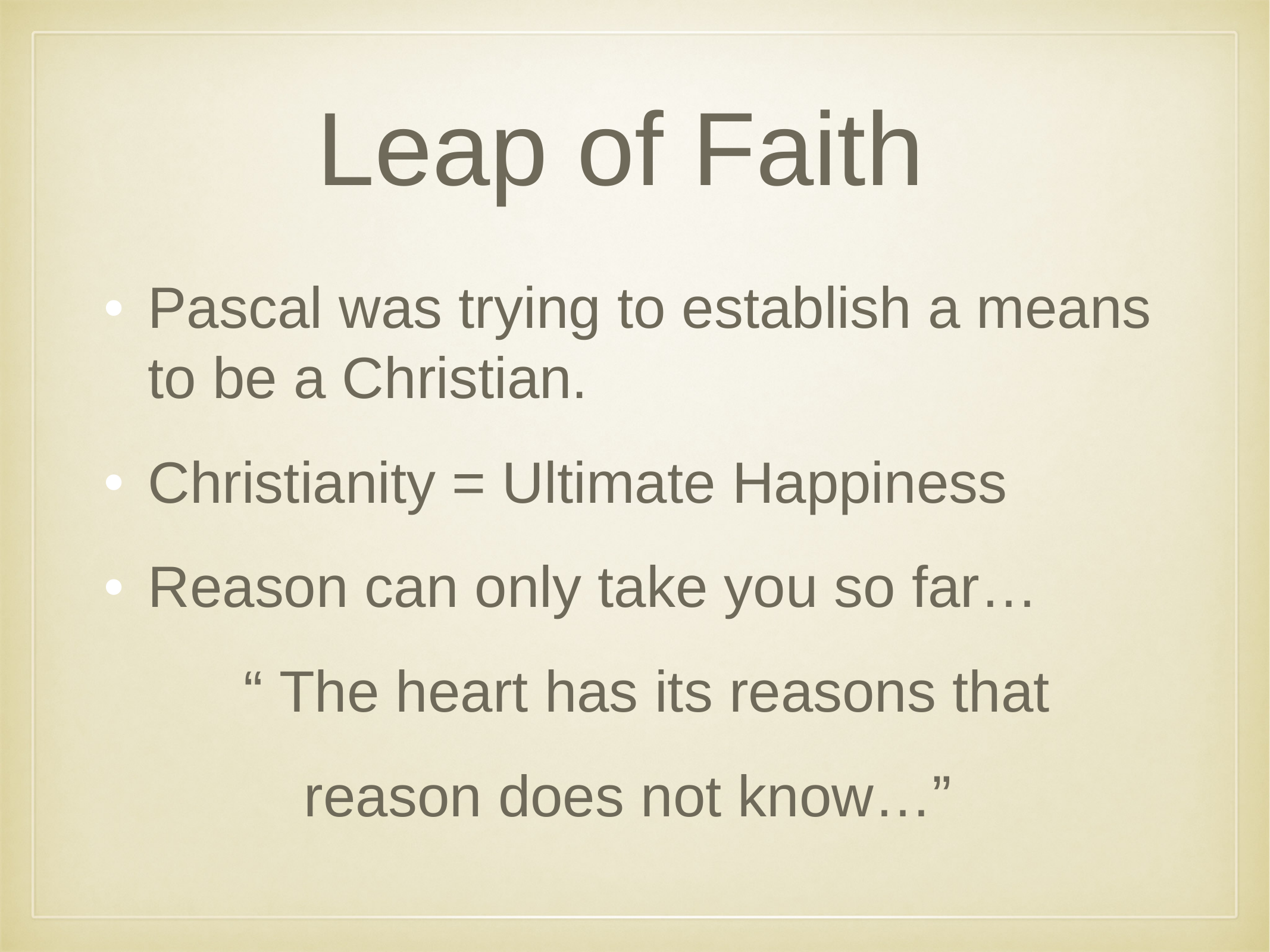

# Leap of Faith
Pascal was trying to establish a means to be a Christian.
Christianity = Ultimate Happiness
Reason can only take you so far…
		“ The heart has its reasons that
            reason does not know…”